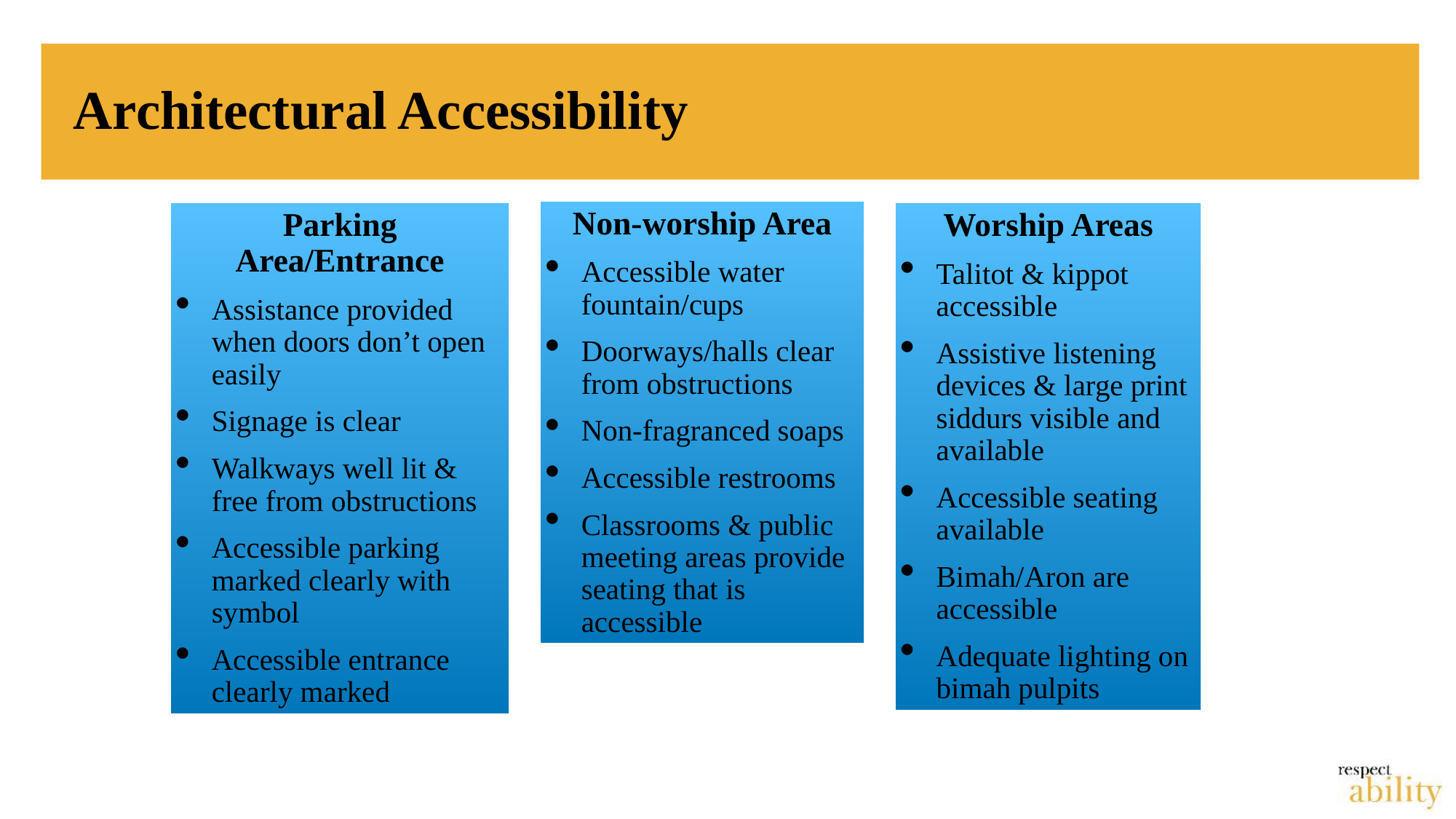

# Architectural Accessibility
Non-worship Area
Accessible water fountain/cups
Doorways/halls clear from obstructions
Non-fragranced soaps
Accessible restrooms
Classrooms & public meeting areas provide seating that is accessible
Parking Area/Entrance
Assistance provided when doors don’t open easily
Signage is clear
Walkways well lit & free from obstructions
Accessible parking marked clearly with symbol
Accessible entrance clearly marked
Worship Areas
Talitot & kippot accessible
Assistive listening devices & large print siddurs visible and available
Accessible seating available
Bimah/Aron are accessible
Adequate lighting on bimah pulpits